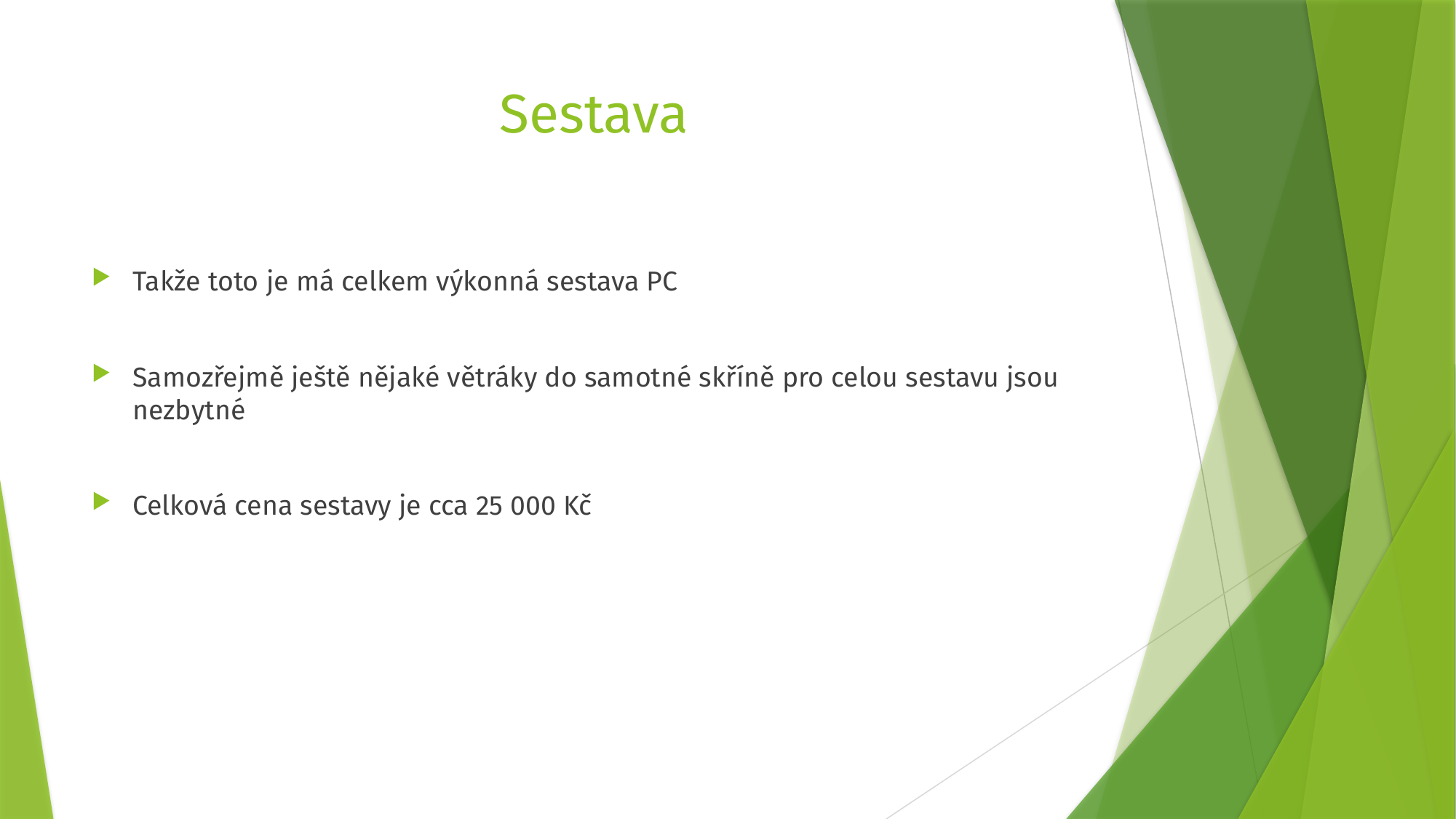

# Sestava
Takže toto je má celkem výkonná sestava PC

Samozřejmě ještě nějaké větráky do samotné skříně pro celou sestavu jsou nezbytné

Celková cena sestavy je cca 25 000 Kč